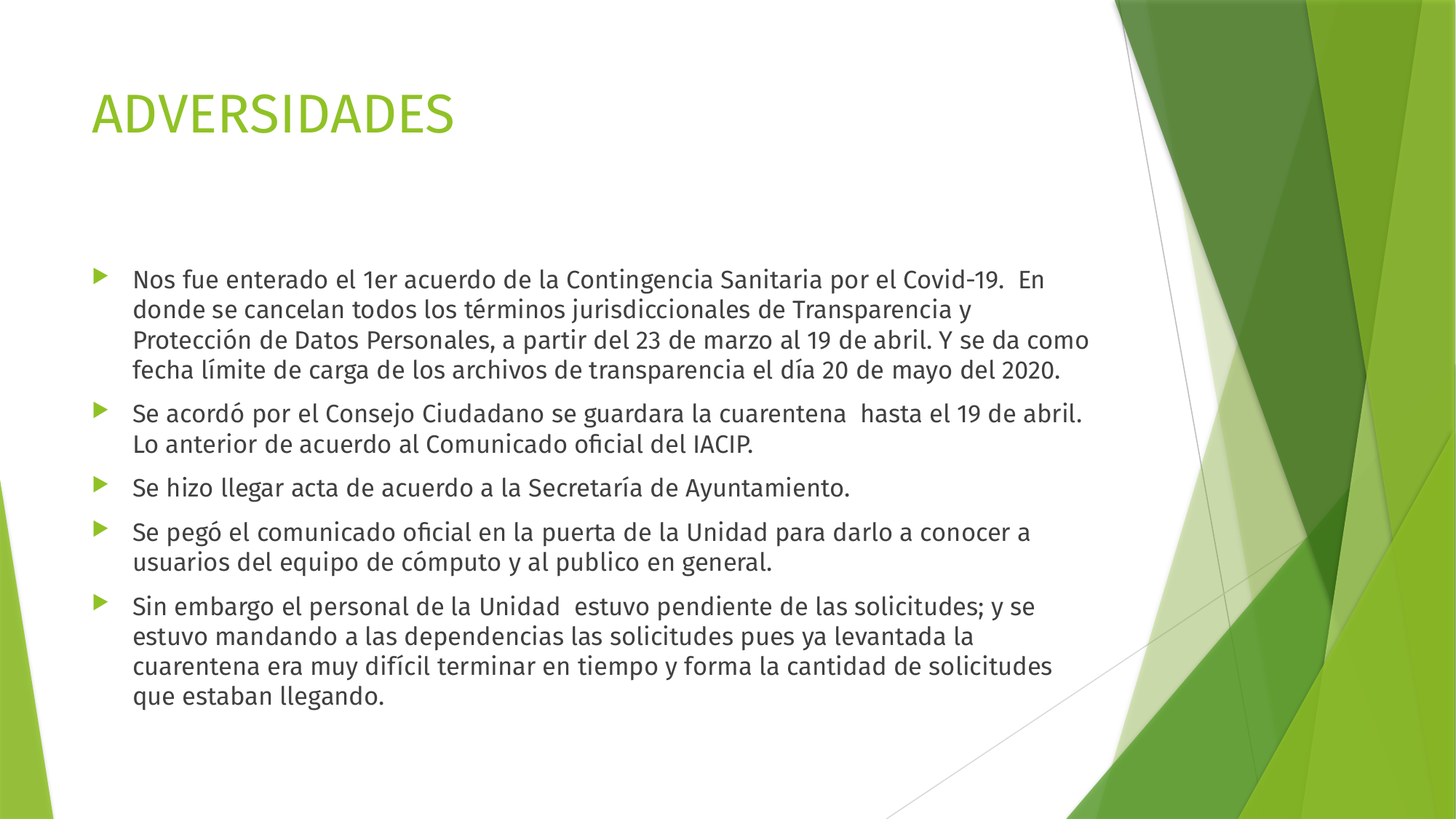

# ADVERSIDADES
Nos fue enterado el 1er acuerdo de la Contingencia Sanitaria por el Covid-19.  En donde se cancelan todos los términos jurisdiccionales de Transparencia y Protección de Datos Personales, a partir del 23 de marzo al 19 de abril. Y se da como fecha límite de carga de los archivos de transparencia el día 20 de mayo del 2020.
Se acordó por el Consejo Ciudadano se guardara la cuarentena  hasta el 19 de abril. Lo anterior de acuerdo al Comunicado oficial del IACIP.
Se hizo llegar acta de acuerdo a la Secretaría de Ayuntamiento.
Se pegó el comunicado oficial en la puerta de la Unidad para darlo a conocer a usuarios del equipo de cómputo y al publico en general.
Sin embargo el personal de la Unidad  estuvo pendiente de las solicitudes; y se estuvo mandando a las dependencias las solicitudes pues ya levantada la cuarentena era muy difícil terminar en tiempo y forma la cantidad de solicitudes que estaban llegando.